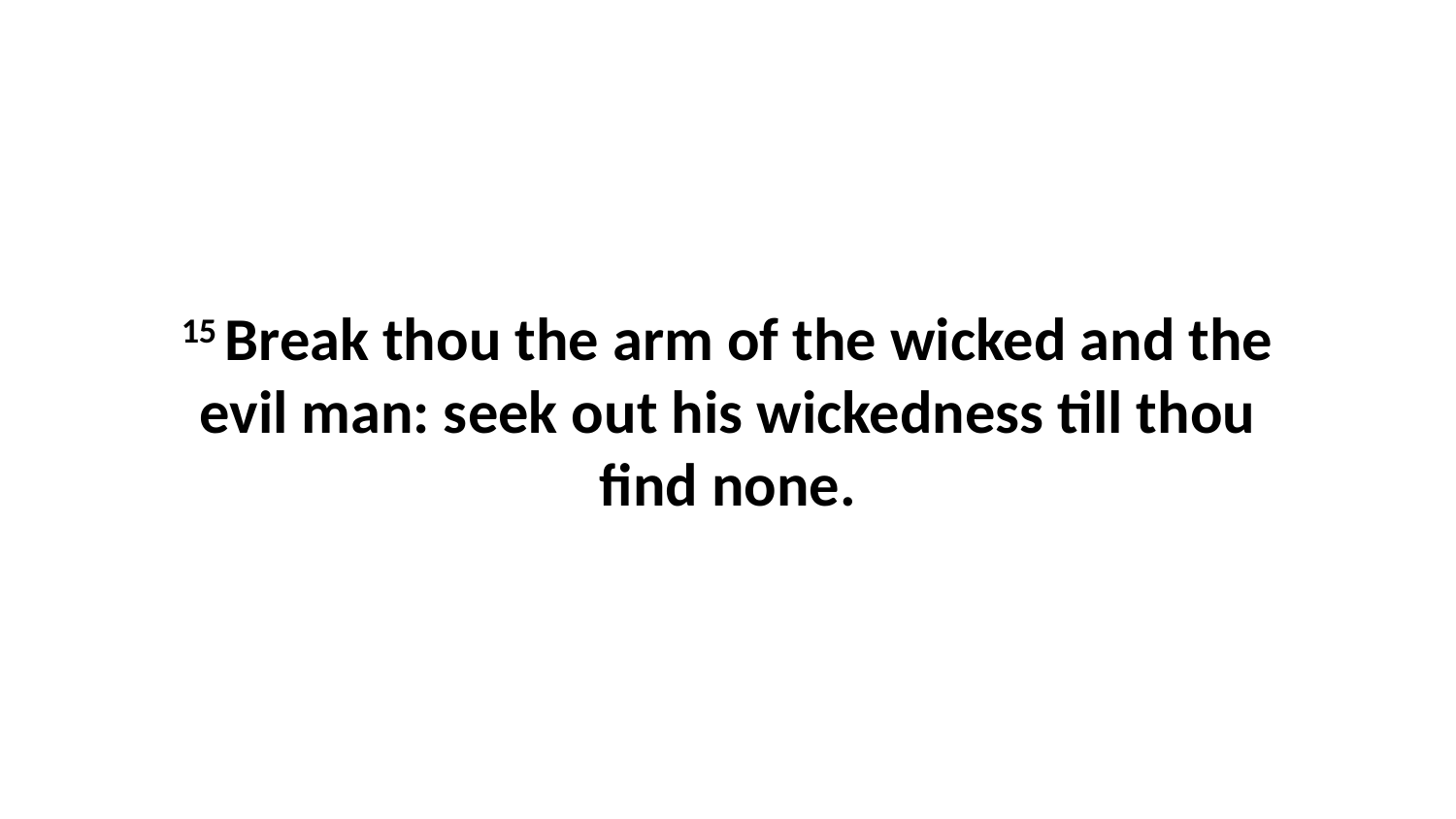

15 Break thou the arm of the wicked and the evil man: seek out his wickedness till thou find none.